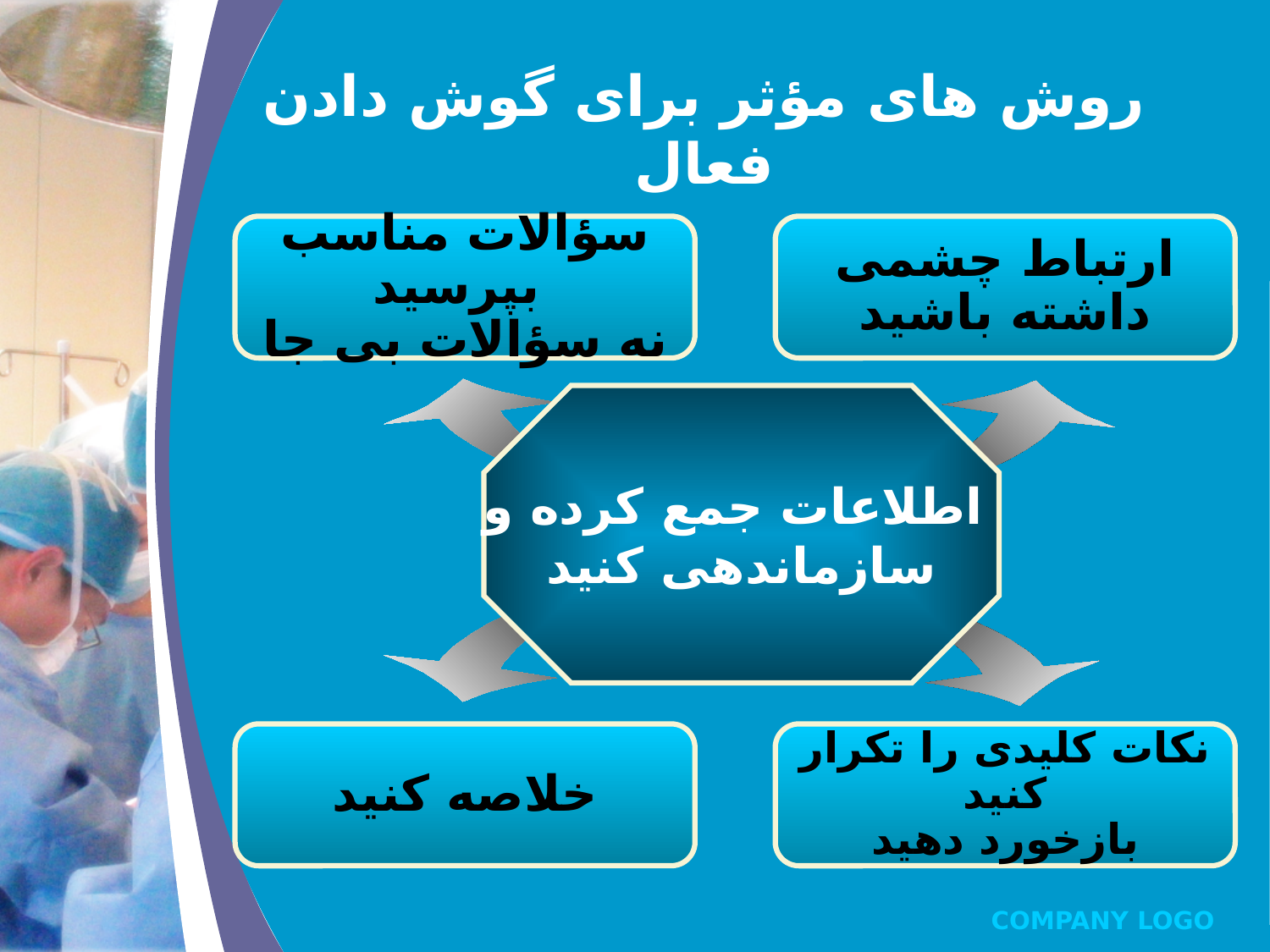

# روش های مؤثر برای گوش دادن فعال
سؤالات مناسب بپرسید
نه سؤالات بی جا
ارتباط چشمی داشته باشید

اطلاعات جمع کرده و
سازماندهی کنید

خلاصه کنید
نکات کلیدی را تکرار کنید
بازخورد دهید